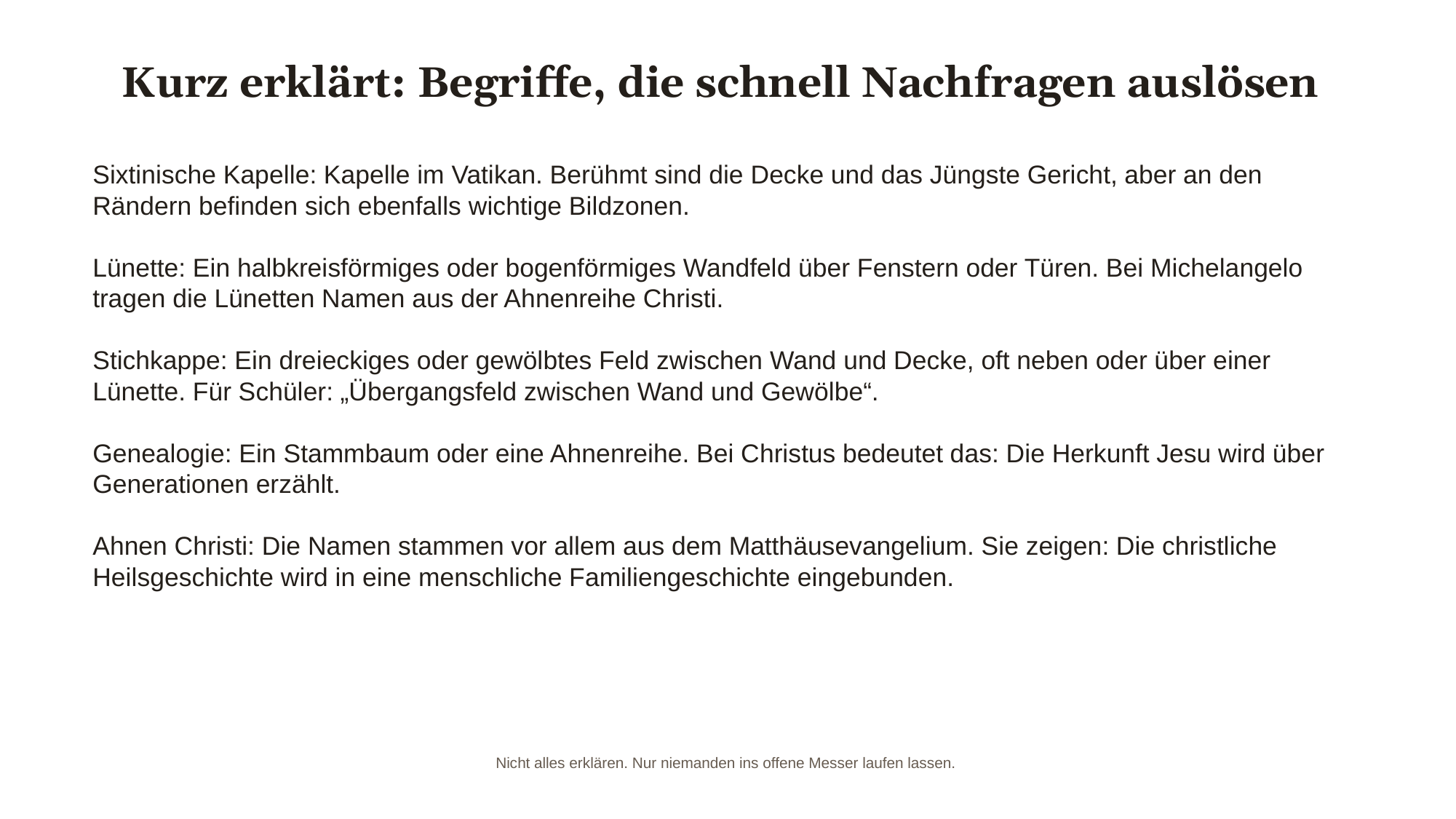

Kurz erklärt: Begriffe, die schnell Nachfragen auslösen
Sixtinische Kapelle: Kapelle im Vatikan. Berühmt sind die Decke und das Jüngste Gericht, aber an den Rändern befinden sich ebenfalls wichtige Bildzonen.

Lünette: Ein halbkreisförmiges oder bogenförmiges Wandfeld über Fenstern oder Türen. Bei Michelangelo tragen die Lünetten Namen aus der Ahnenreihe Christi.

Stichkappe: Ein dreieckiges oder gewölbtes Feld zwischen Wand und Decke, oft neben oder über einer Lünette. Für Schüler: „Übergangsfeld zwischen Wand und Gewölbe“.

Genealogie: Ein Stammbaum oder eine Ahnenreihe. Bei Christus bedeutet das: Die Herkunft Jesu wird über Generationen erzählt.

Ahnen Christi: Die Namen stammen vor allem aus dem Matthäusevangelium. Sie zeigen: Die christliche Heilsgeschichte wird in eine menschliche Familiengeschichte eingebunden.
Nicht alles erklären. Nur niemanden ins offene Messer laufen lassen.